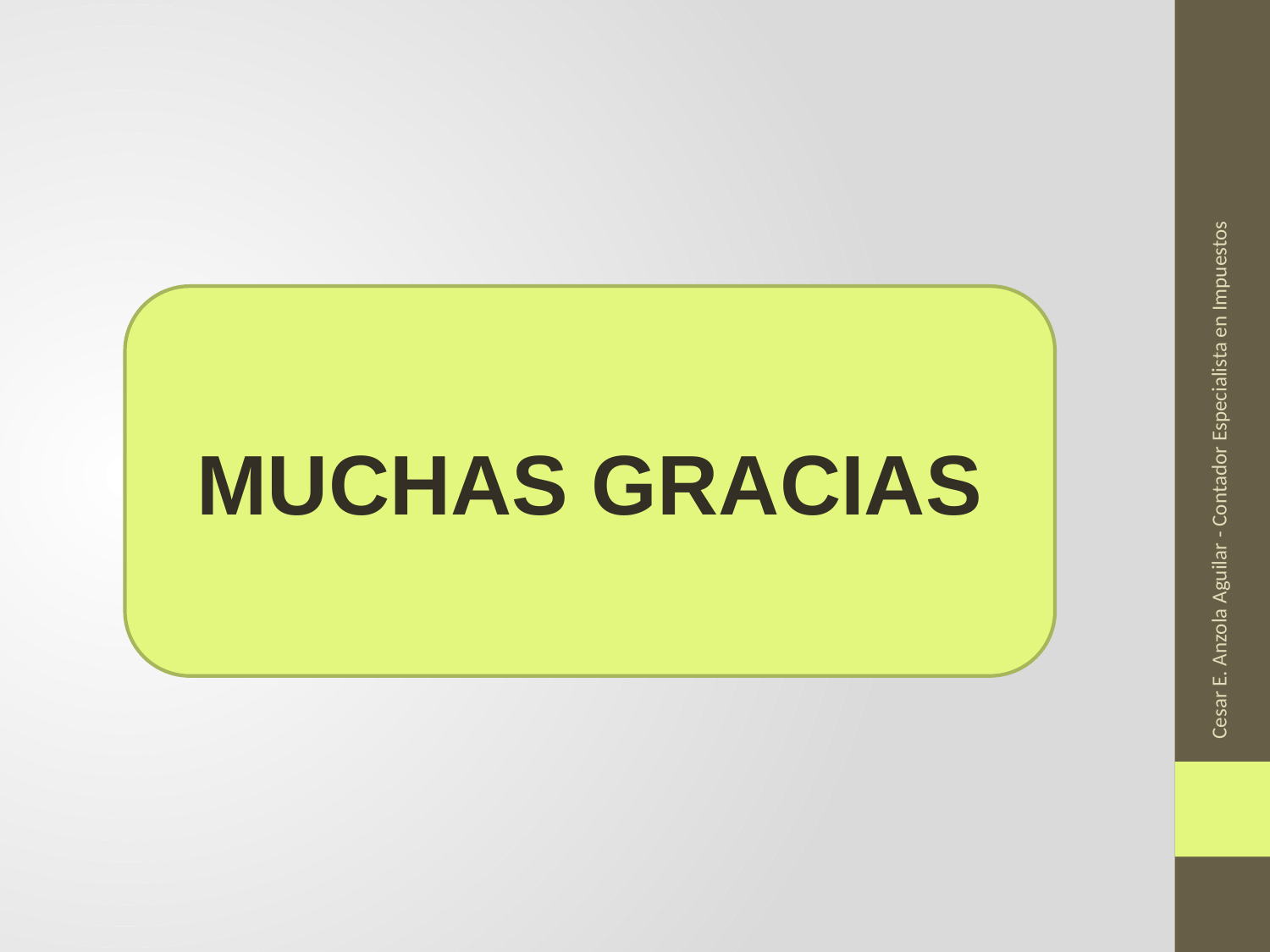

MUCHAS GRACIAS
Cesar E. Anzola Aguilar - Contador Especialista en Impuestos